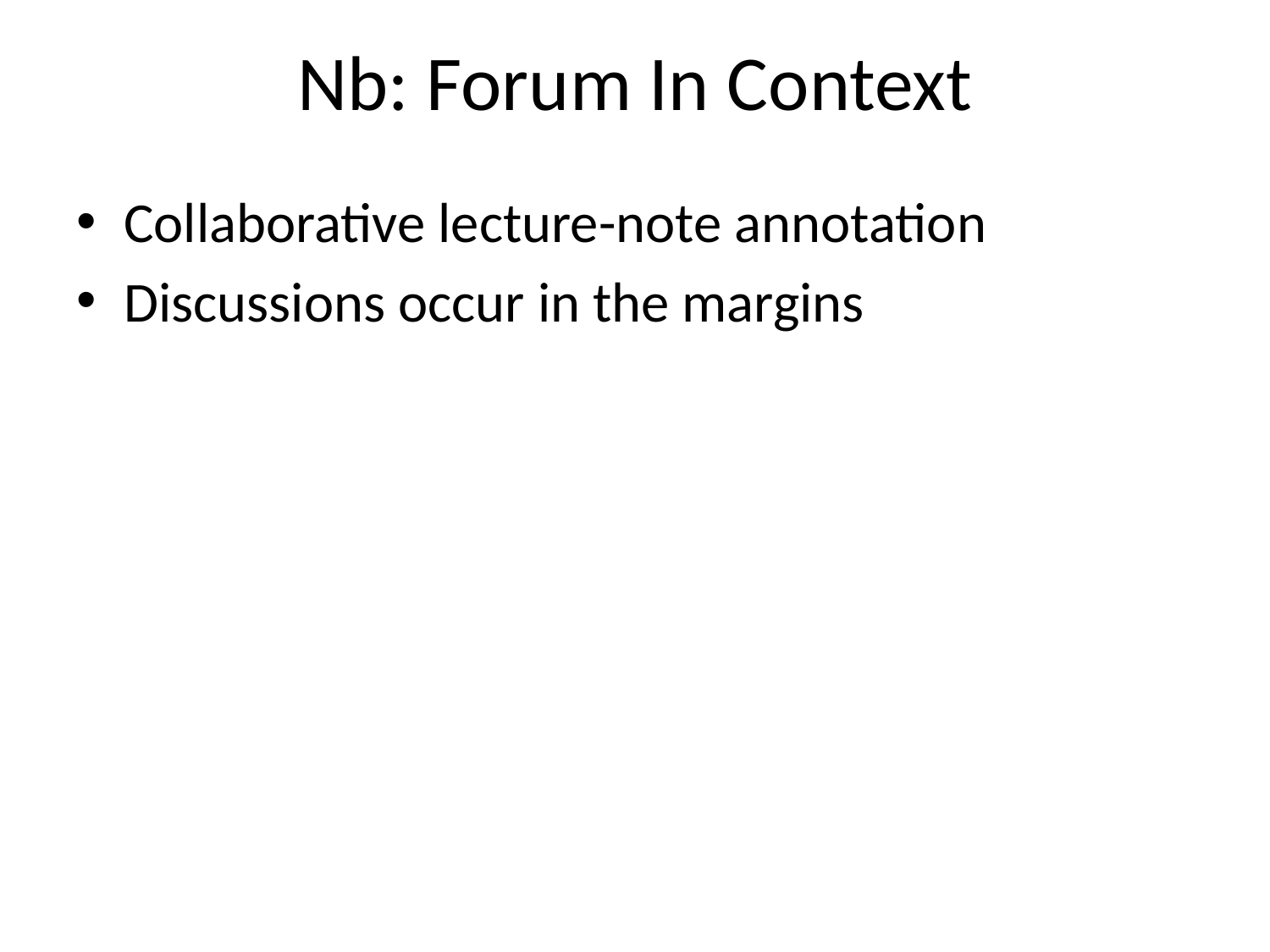

# Nb: Forum In Context
Collaborative lecture-note annotation
Discussions occur in the margins